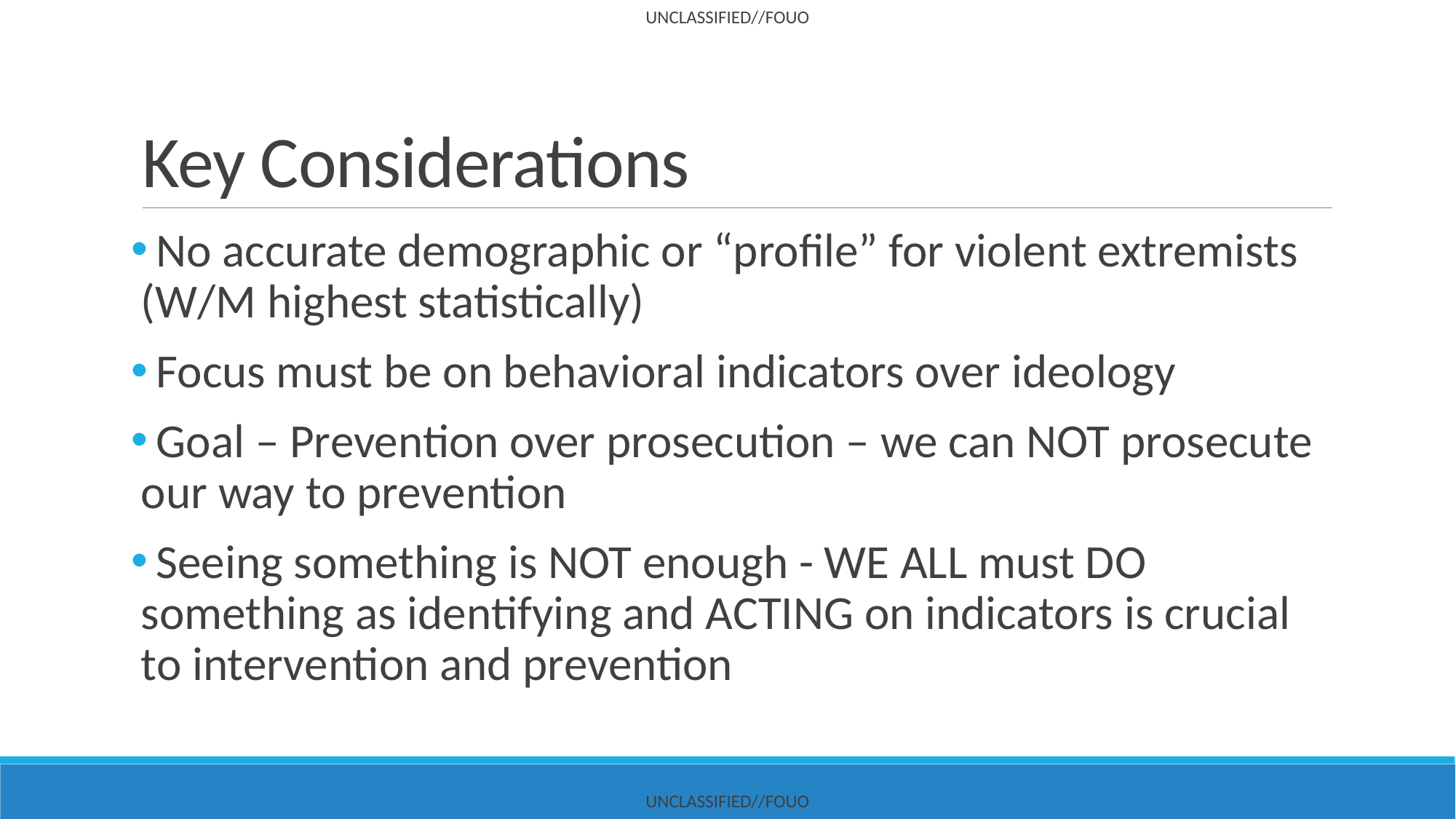

# Key Considerations
 No accurate demographic or “profile” for violent extremists (W/M highest statistically)
 Focus must be on behavioral indicators over ideology
 Goal – Prevention over prosecution – we can NOT prosecute our way to prevention
 Seeing something is NOT enough - WE ALL must DO something as identifying and ACTING on indicators is crucial to intervention and prevention